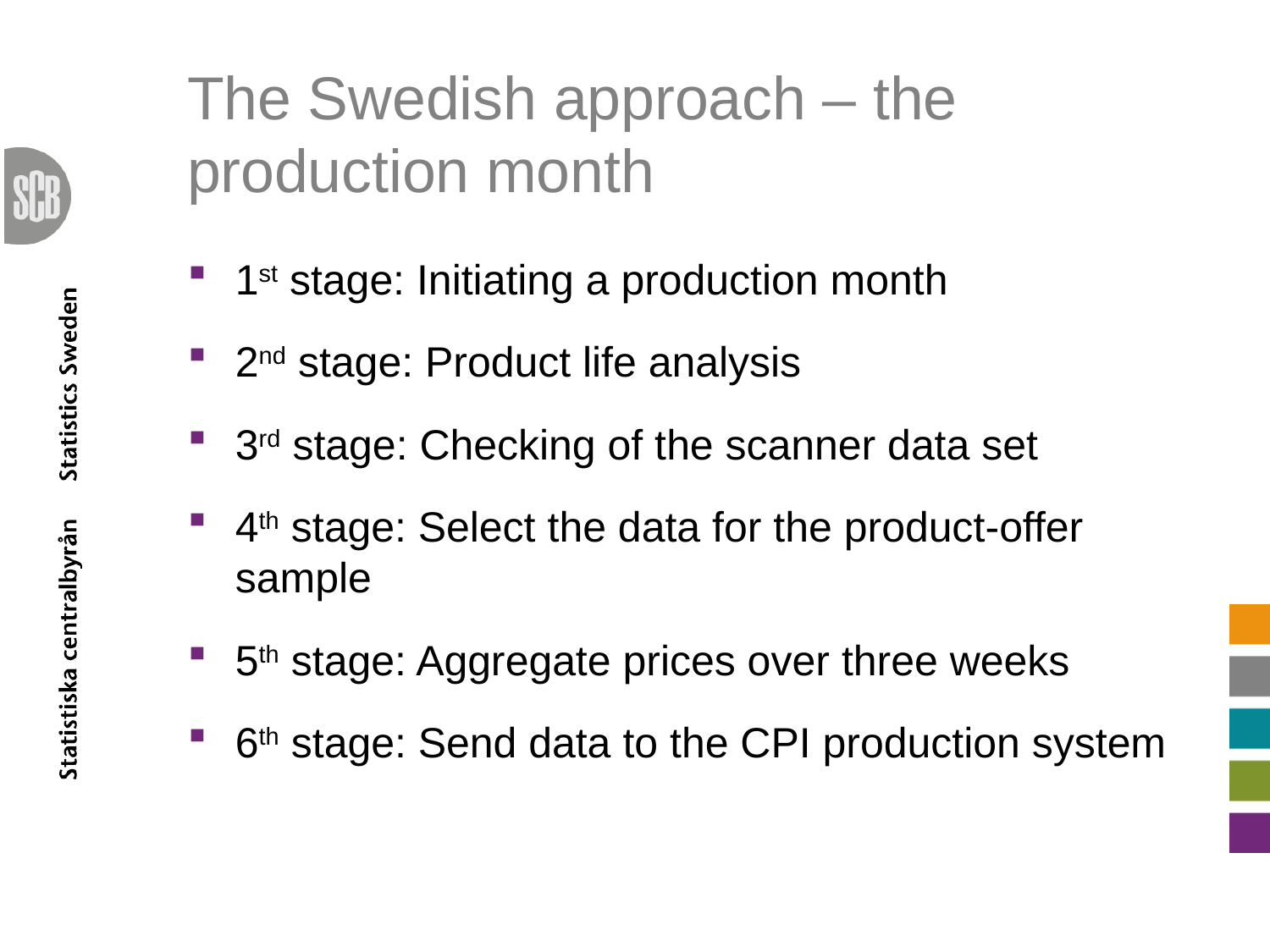

# The Swedish approach – the production month
1st stage: Initiating a production month
2nd stage: Product life analysis
3rd stage: Checking of the scanner data set
4th stage: Select the data for the product-offer sample
5th stage: Aggregate prices over three weeks
6th stage: Send data to the CPI production system